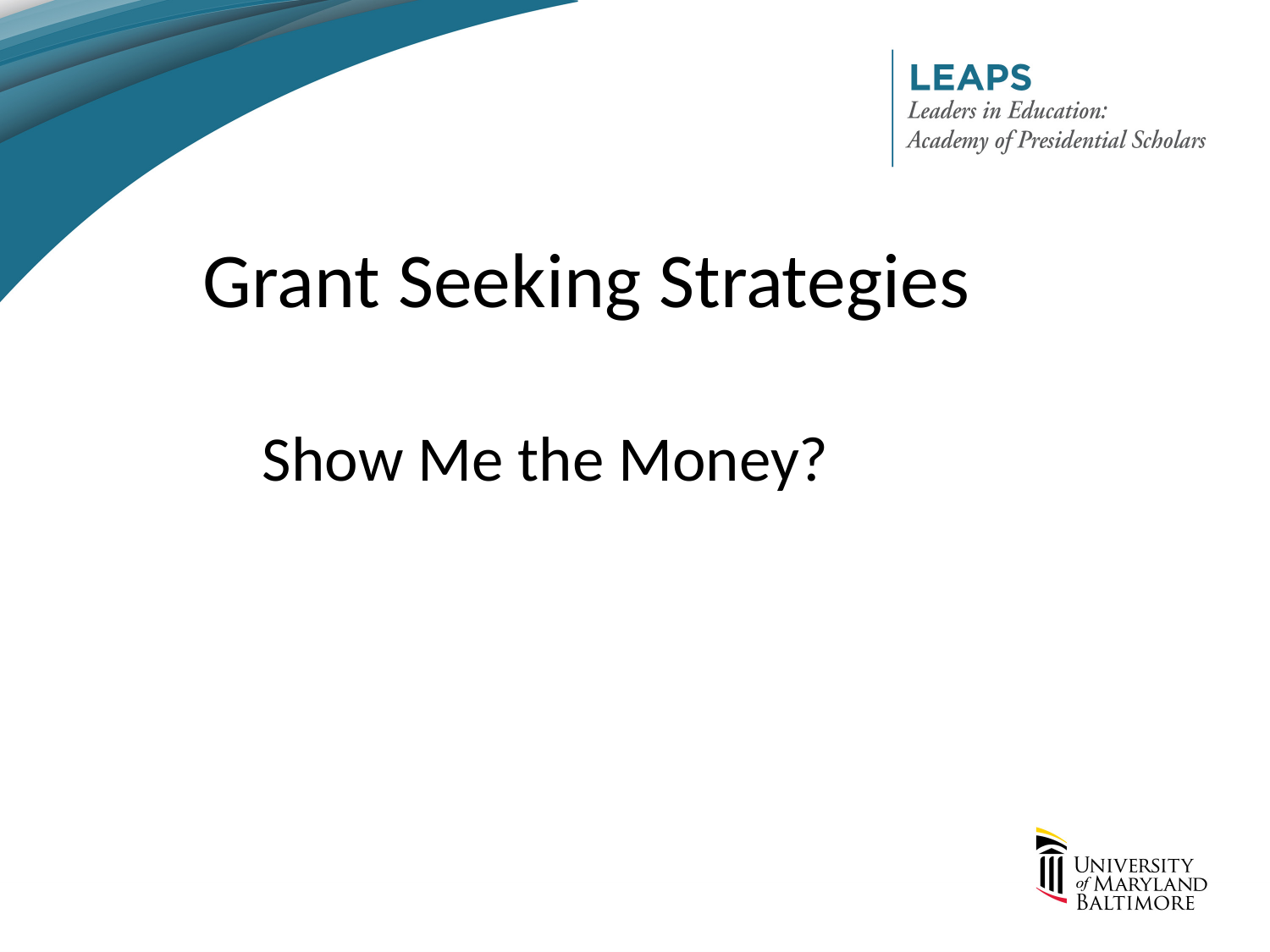

# Grant Seeking Strategies
Show Me the Money?